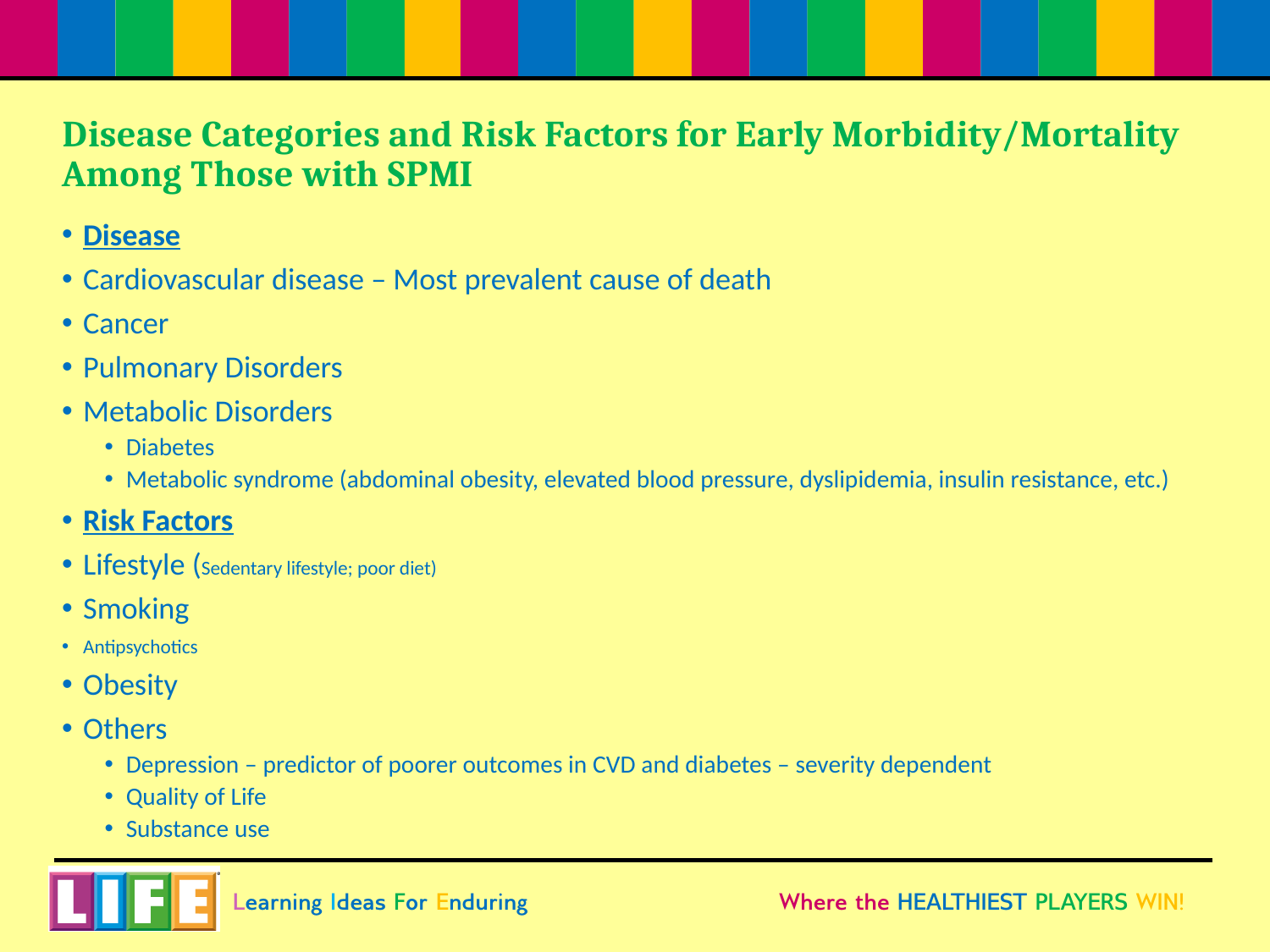

# Disease Categories and Risk Factors for Early Morbidity/Mortality Among Those with SPMI
Disease
Cardiovascular disease – Most prevalent cause of death
Cancer
Pulmonary Disorders
Metabolic Disorders
Diabetes
Metabolic syndrome (abdominal obesity, elevated blood pressure, dyslipidemia, insulin resistance, etc.)
Risk Factors
Lifestyle (Sedentary lifestyle; poor diet)
Smoking
Antipsychotics
Obesity
Others
Depression – predictor of poorer outcomes in CVD and diabetes – severity dependent
Quality of Life
Substance use